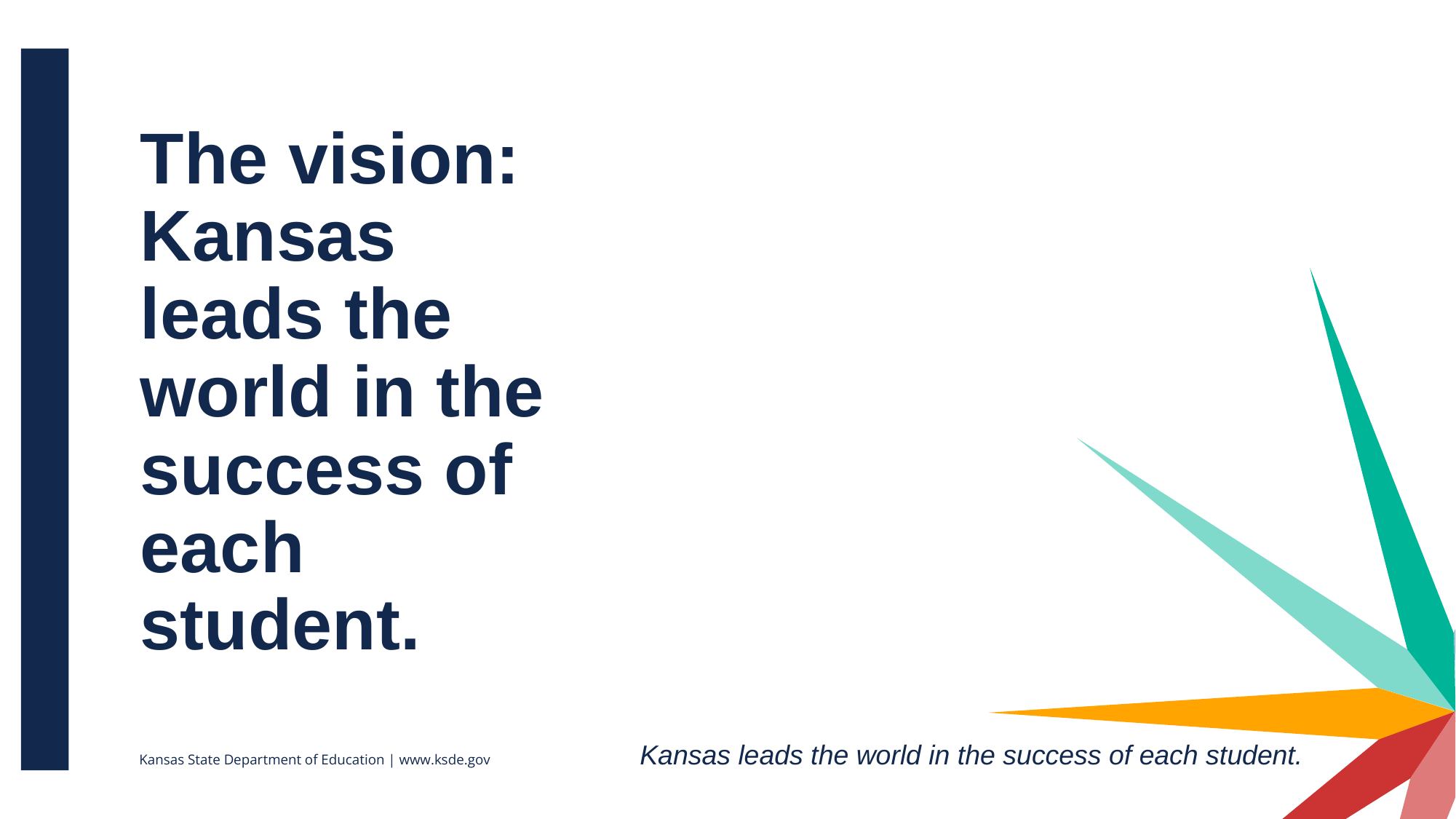

# The vision: Kansas leads the world in the success of each student.